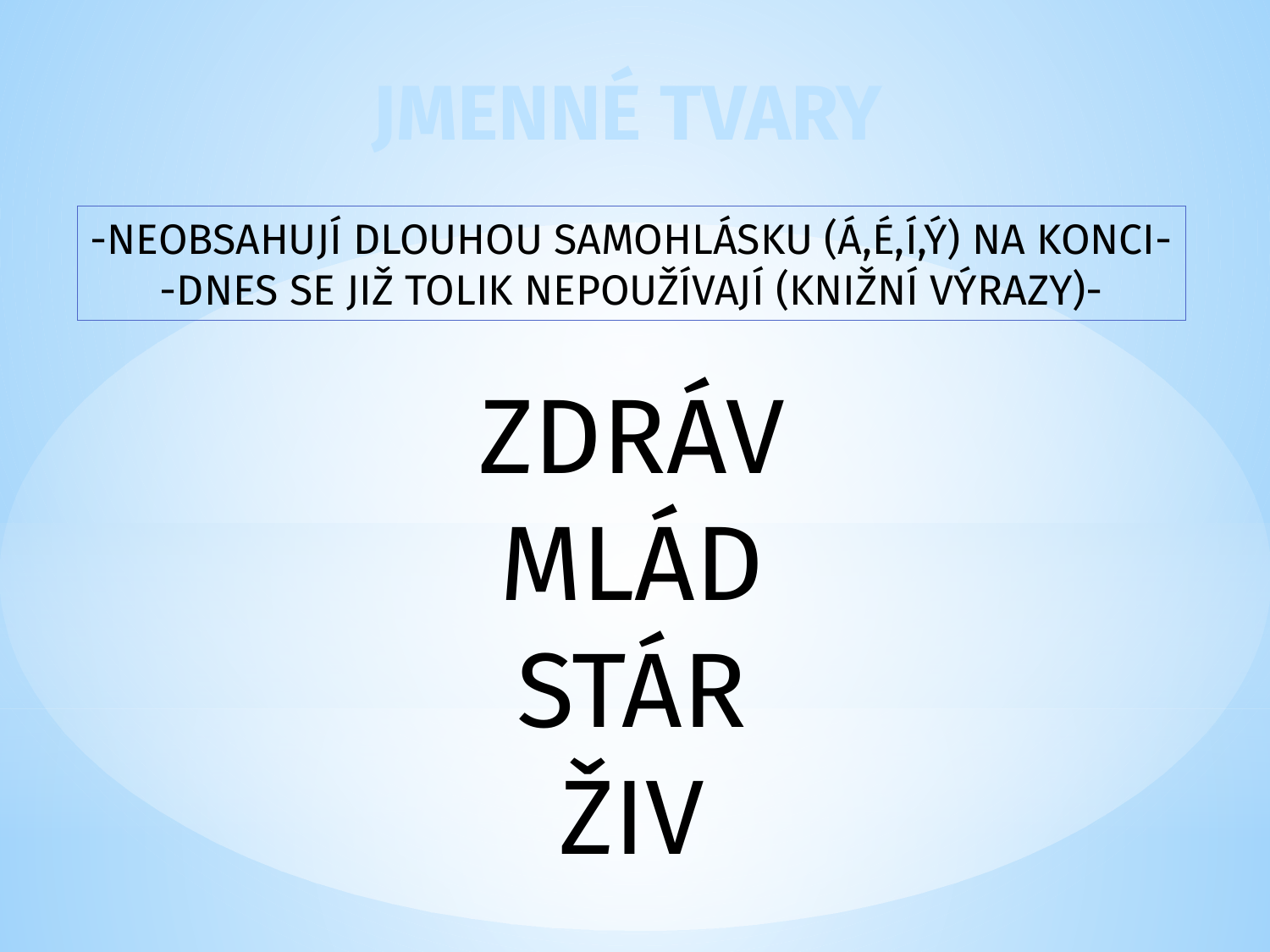

JMENNÉ TVARY

-NEOBSAHUJÍ DLOUHOU SAMOHLÁSKU (Á,É,Í,Ý) NA KONCI-
-DNES SE JIŽ TOLIK NEPOUŽÍVAJÍ (KNIŽNÍ VÝRAZY)-
ZDRÁV
MLÁD
STÁR
ŽIV